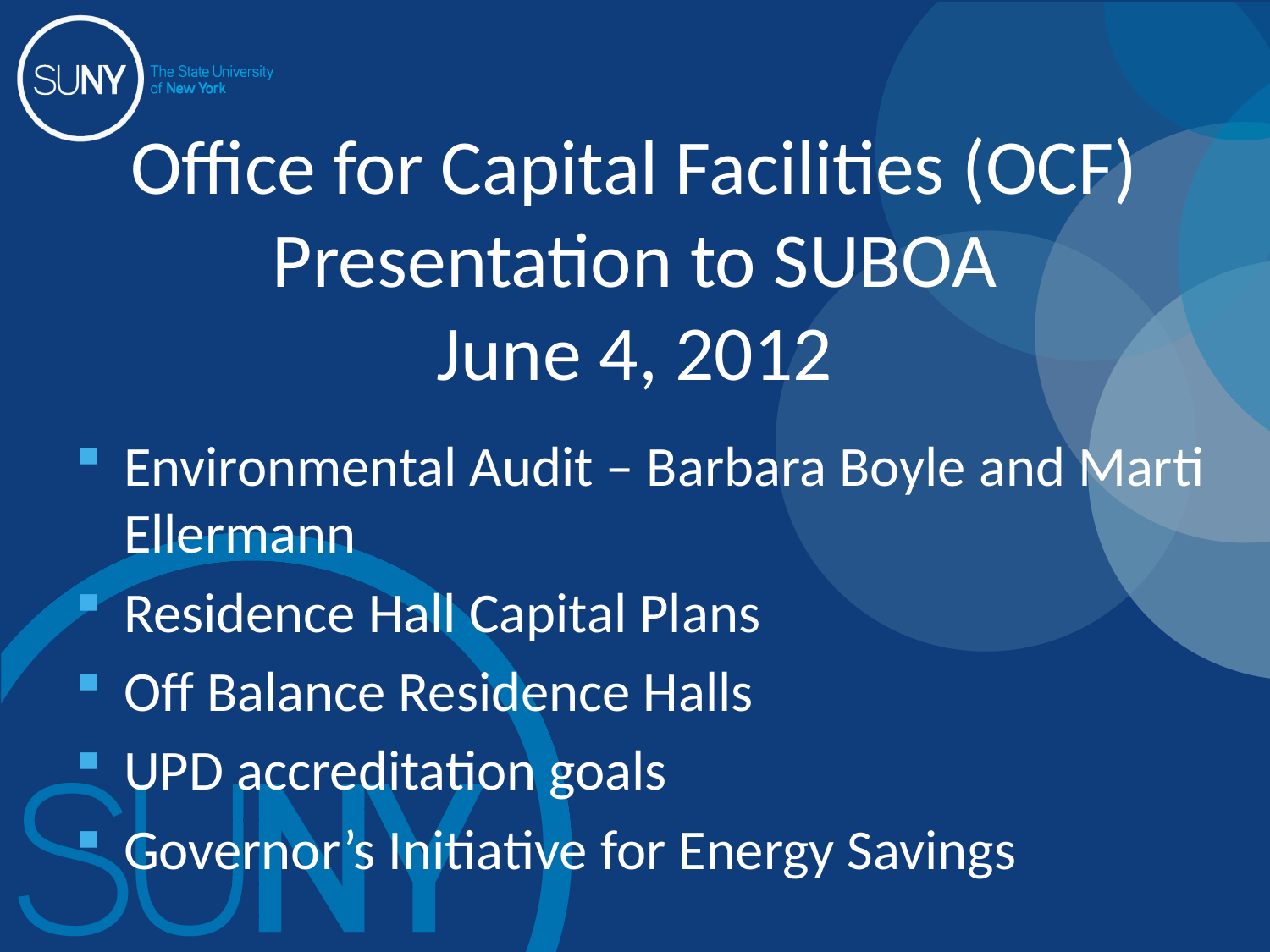

# Office for Capital Facilities (OCF) Presentation to SUBOA June 4, 2012
Environmental Audit – Barbara Boyle and Marti Ellermann
Residence Hall Capital Plans
Off Balance Residence Halls
UPD accreditation goals
Governor’s Initiative for Energy Savings